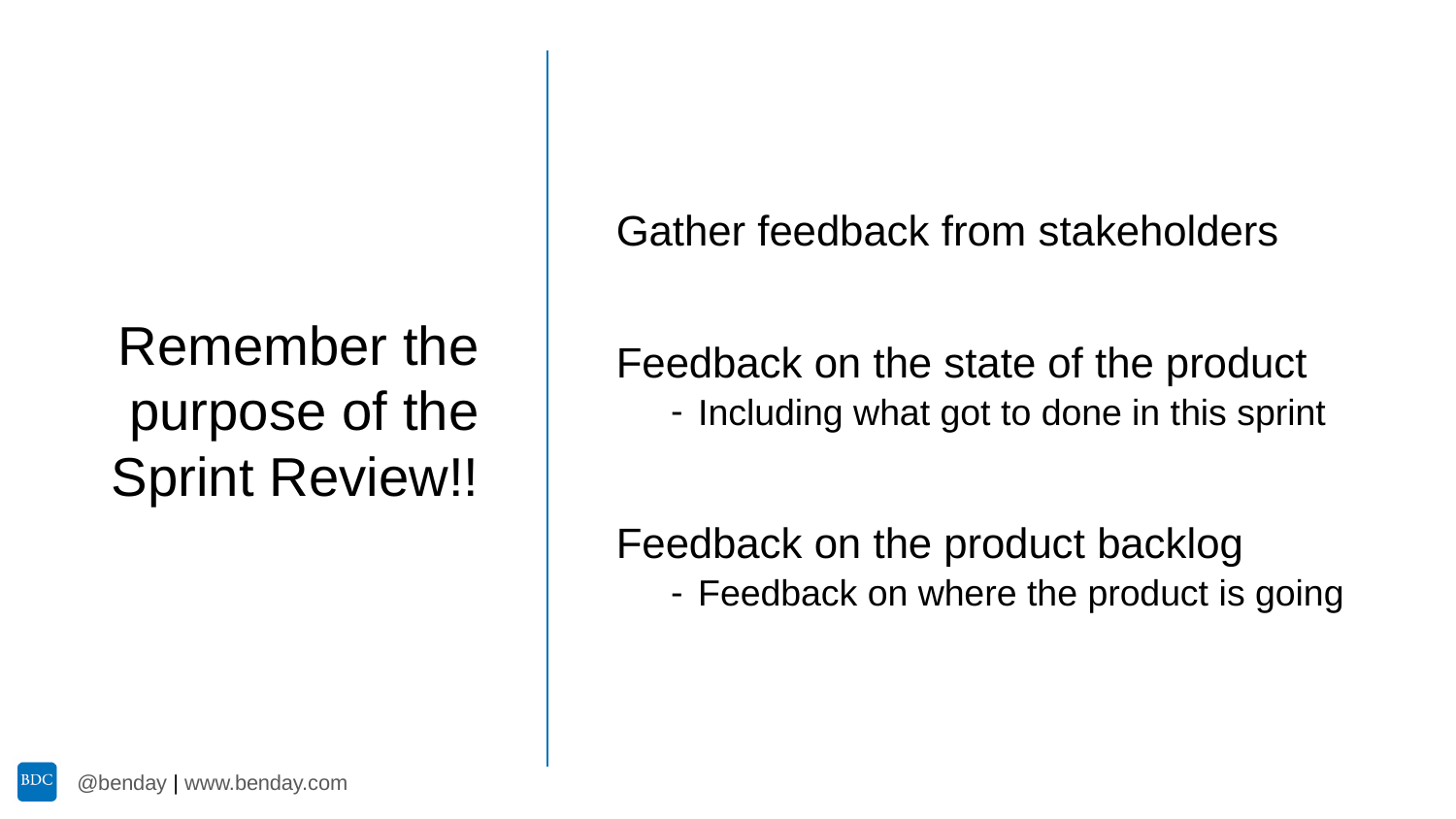

Gather feedback from stakeholders

Feedback on the state of the product
Including what got to done in this sprint

Feedback on the product backlog
Feedback on where the product is going
Remember the purpose of the Sprint Review!!